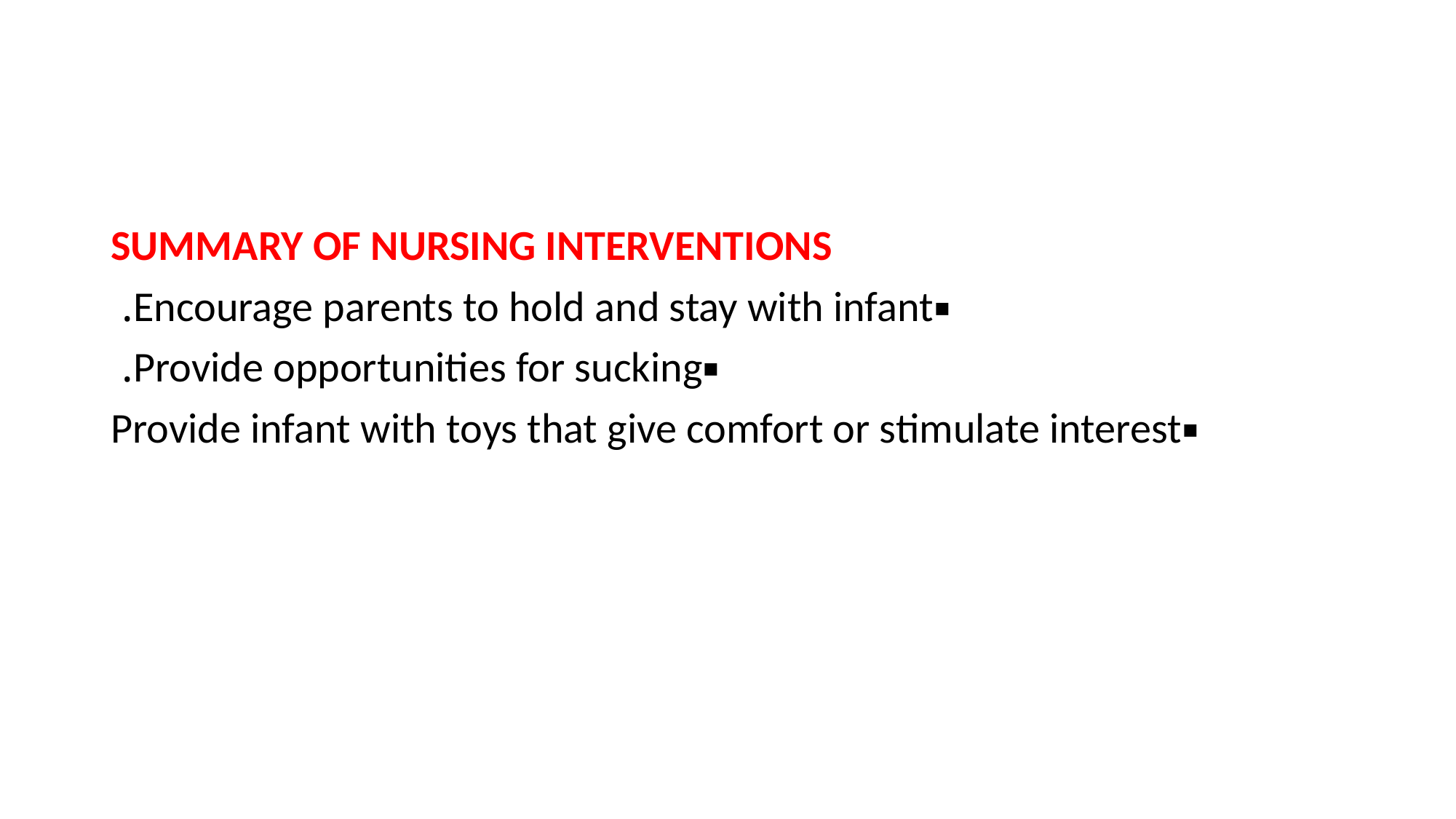

#
SUMMARY OF NURSING INTERVENTIONS
▪Encourage parents to hold and stay with infant.
▪Provide opportunities for sucking.
▪Provide infant with toys that give comfort or stimulate interest